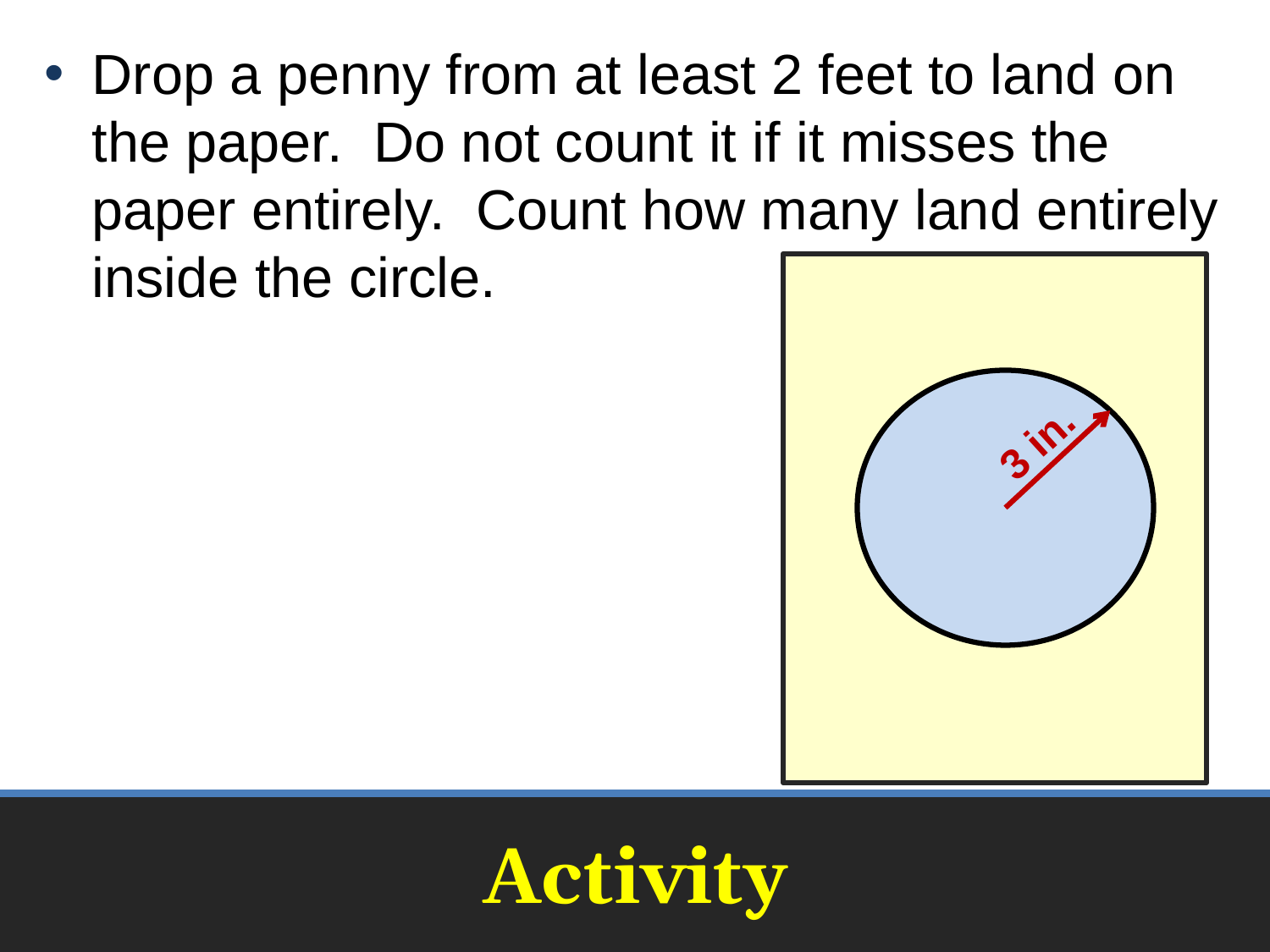

Drop a penny from at least 2 feet to land on the paper.  Do not count it if it misses the paper entirely.  Count how many land entirely inside the circle.

3 in.
# Activity